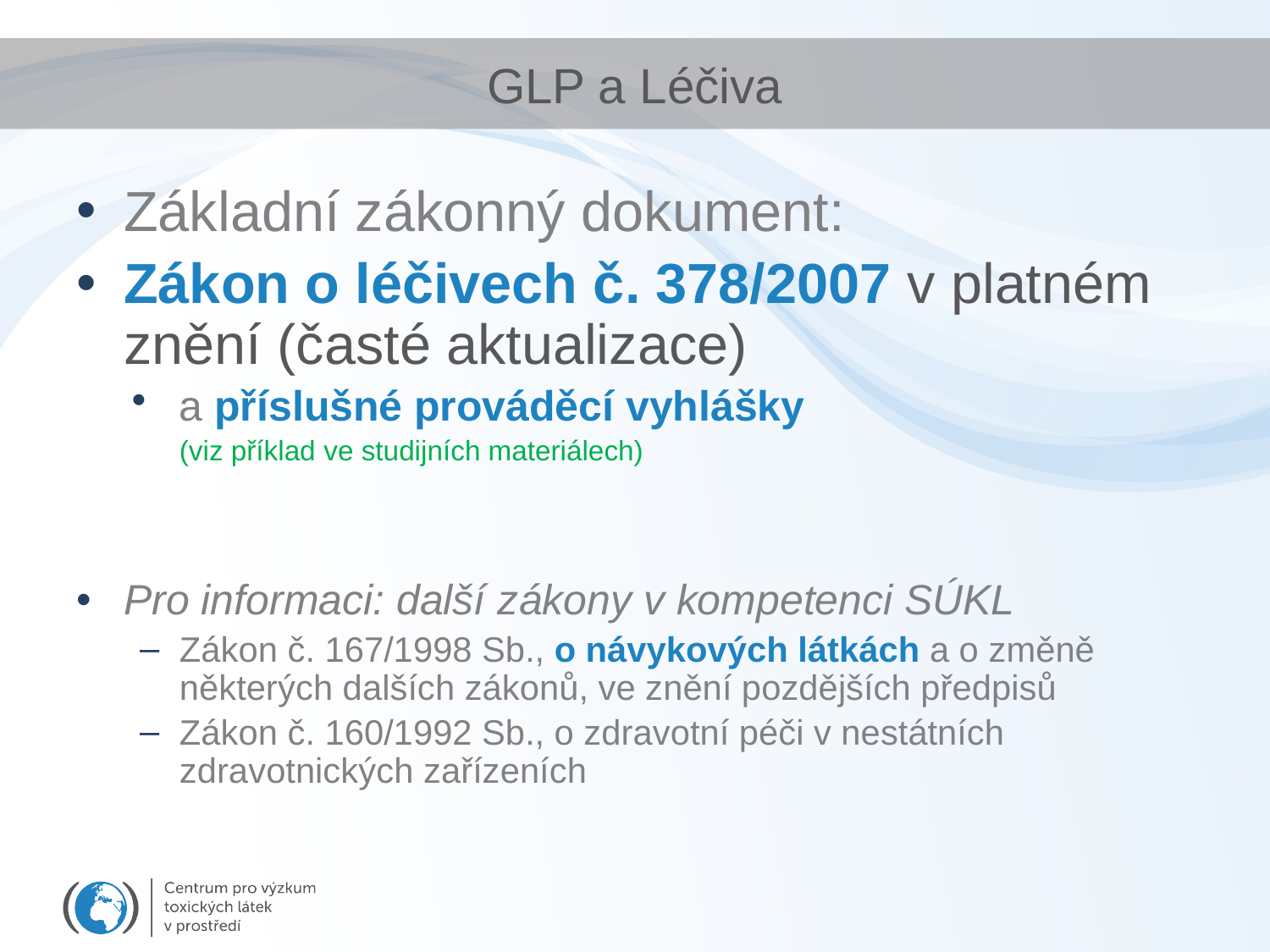

# GLP a Léčiva
Základní zákonný dokument:
Zákon o léčivech č. 378/2007 v platném znění (časté aktualizace)
a příslušné prováděcí vyhlášky
	(viz příklad ve studijních materiálech)

Pro informaci: další zákony v kompetenci SÚKL
Zákon č. 167/1998 Sb., o návykových látkách a o změně některých dalších zákonů, ve znění pozdějších předpisů
Zákon č. 160/1992 Sb., o zdravotní péči v nestátních zdravotnických zařízeních